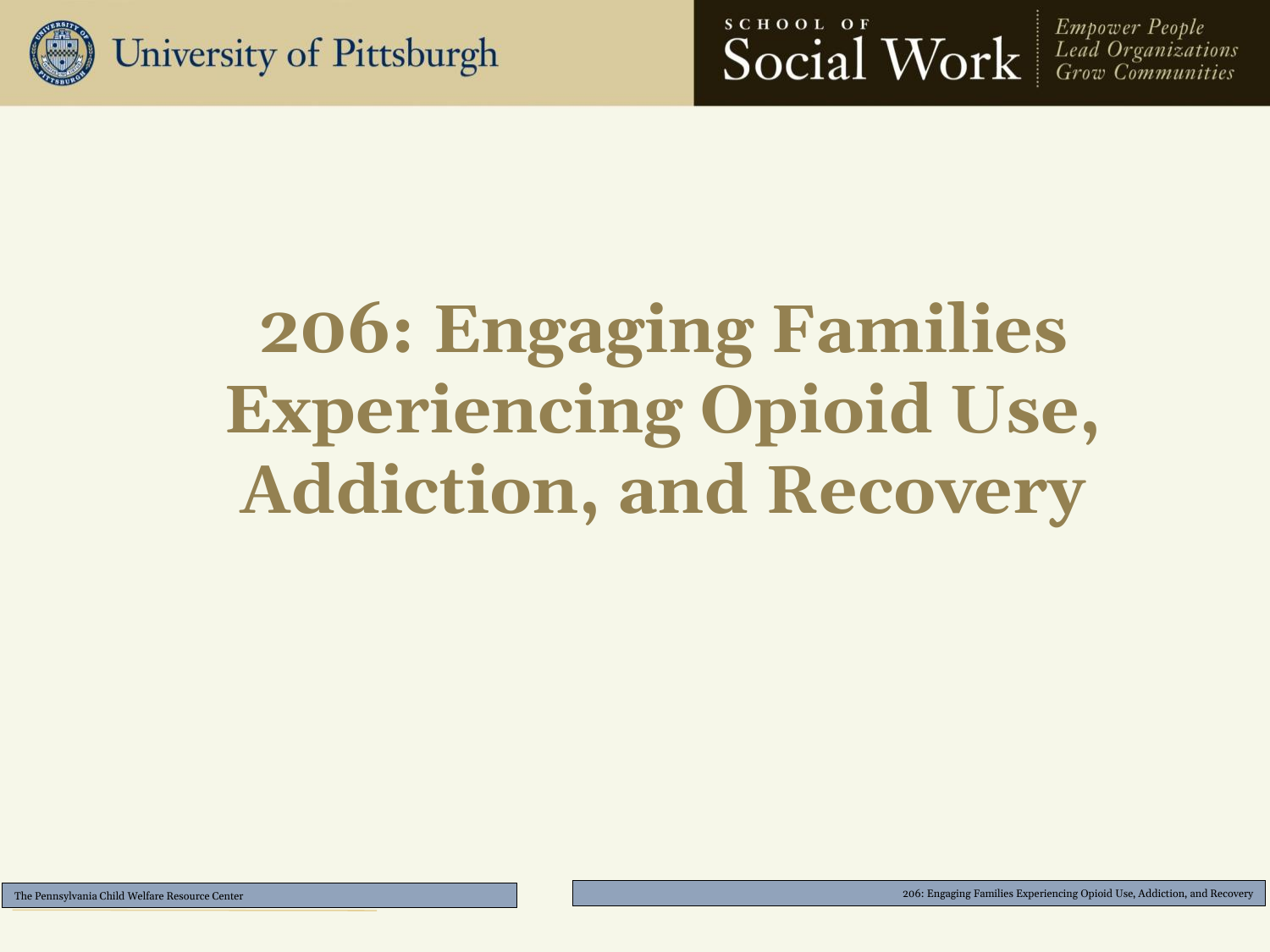

# 206: Engaging Families Experiencing Opioid Use, Addiction, and Recovery